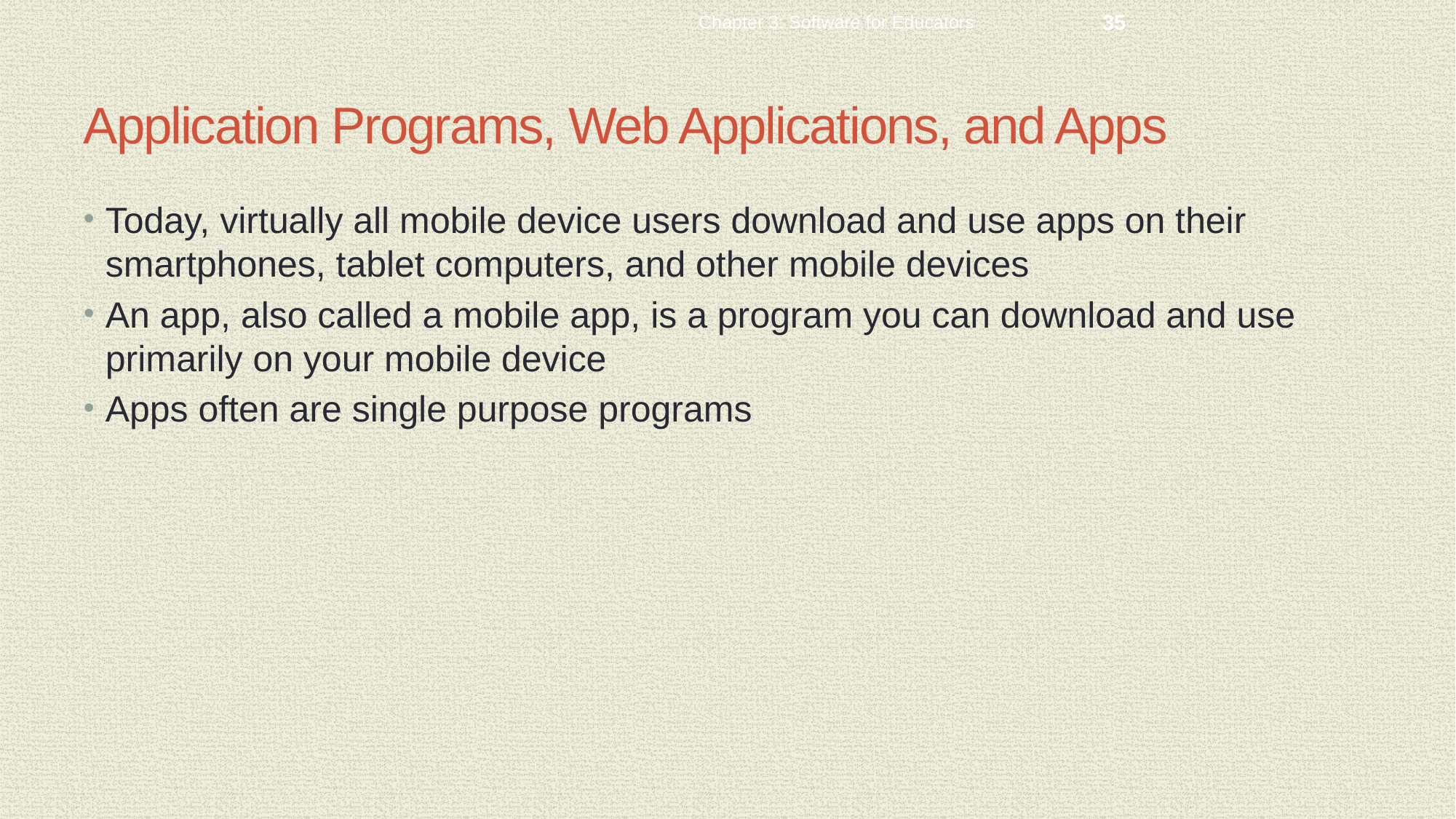

Chapter 3: Software for Educators
35
# Application Programs, Web Applications, and Apps
Today, virtually all mobile device users download and use apps on their smartphones, tablet computers, and other mobile devices
An app, also called a mobile app, is a program you can download and use primarily on your mobile device
Apps often are single purpose programs